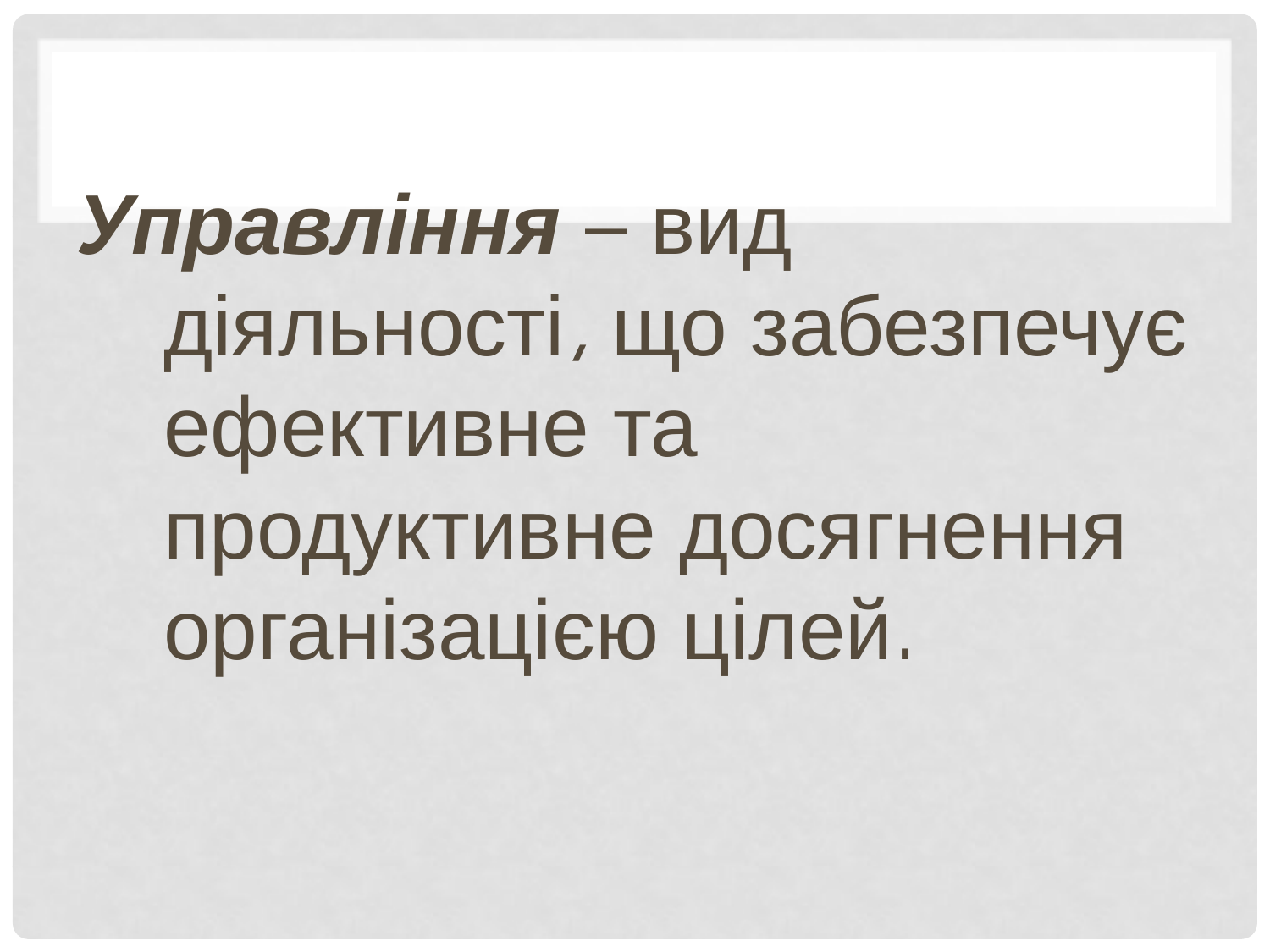

Управління – вид діяльності, що забезпечує ефективне та продуктивне досягнення організацією цілей.